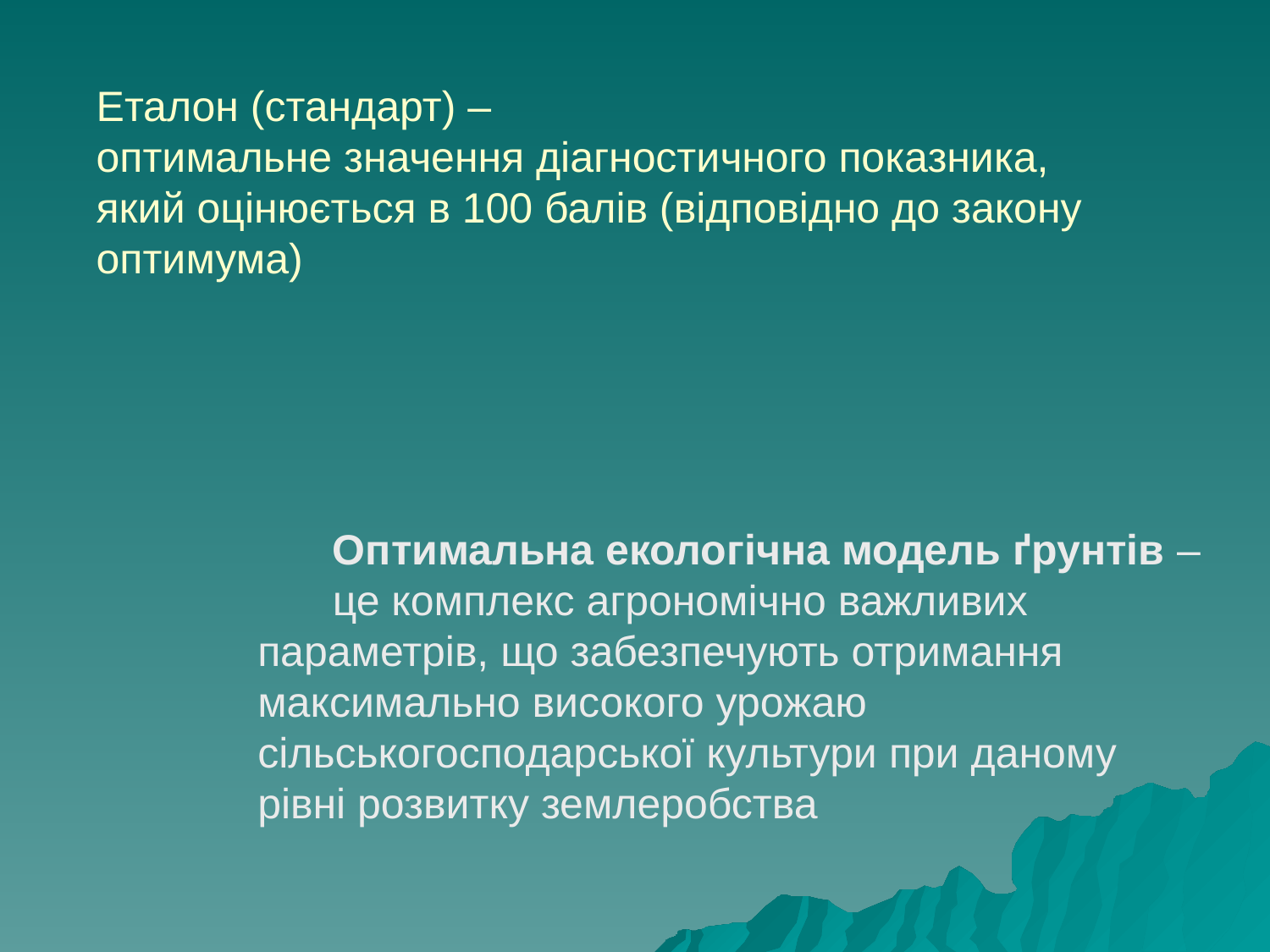

# Еталон (стандарт) – оптимальне значення діагностичного показника, який оцінюється в 100 балів (відповідно до закону оптимума)
Оптимальна екологічна модель ґрунтів –
це комплекс агрономічно важливих параметрів, що забезпечують отримання максимально високого урожаю сільськогосподарської культури при даному рівні розвитку землеробства